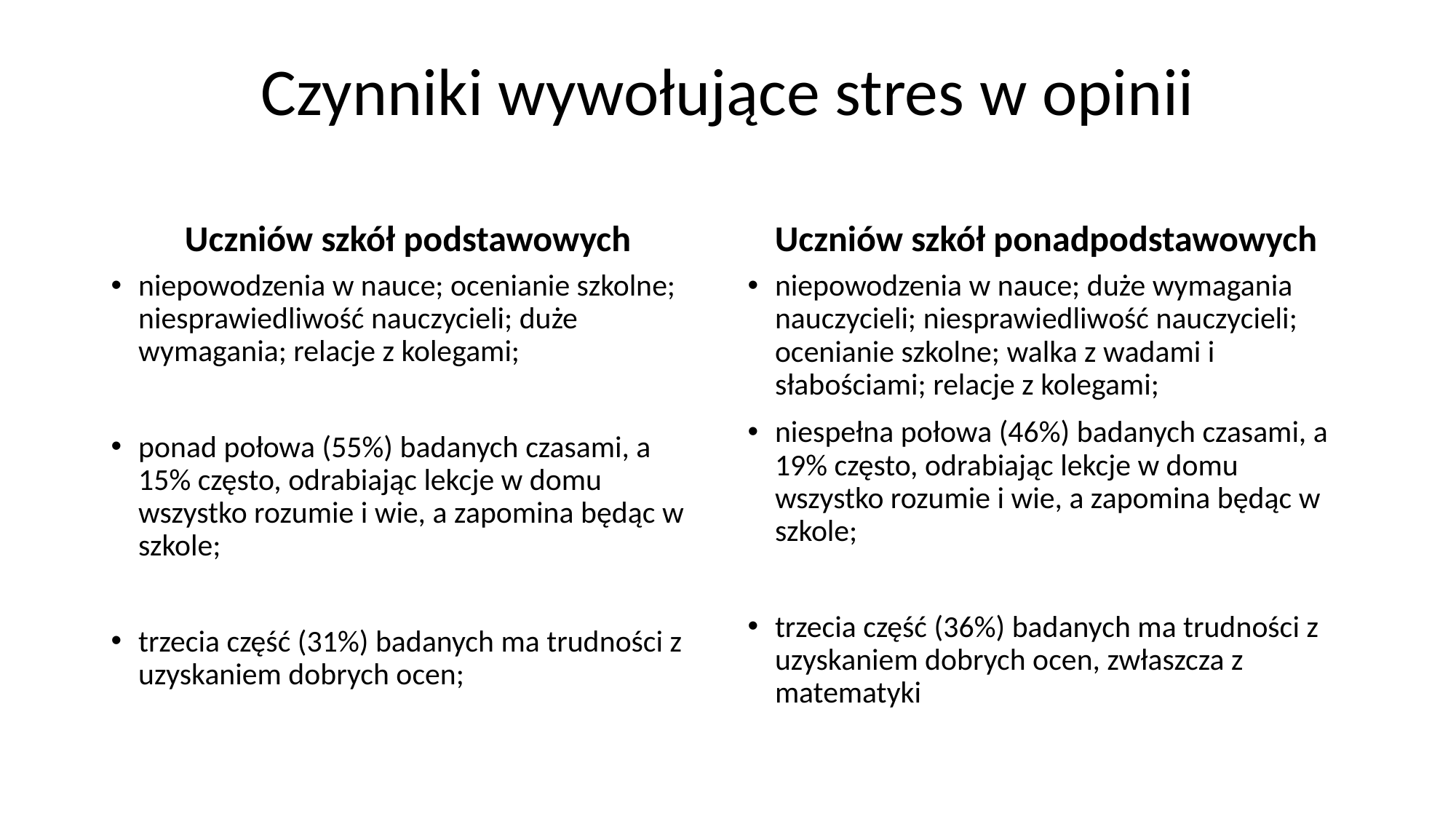

# Czynniki wywołujące stres w opinii
Uczniów szkół podstawowych
Uczniów szkół ponadpodstawowych
niepowodzenia w nauce; ocenianie szkolne; niesprawiedliwość nauczycieli; duże wymagania; relacje z kolegami;

ponad połowa (55%) badanych czasami, a 15% często, odrabiając lekcje w domu wszystko rozumie i wie, a zapomina będąc w szkole;

trzecia część (31%) badanych ma trudności z uzyskaniem dobrych ocen;

niepowodzenia w nauce; duże wymagania nauczycieli; niesprawiedliwość nauczycieli; ocenianie szkolne; walka z wadami i słabościami; relacje z kolegami;
niespełna połowa (46%) badanych czasami, a 19% często, odrabiając lekcje w domu wszystko rozumie i wie, a zapomina będąc w szkole;

trzecia część (36%) badanych ma trudności z uzyskaniem dobrych ocen, zwłaszcza z matematyki